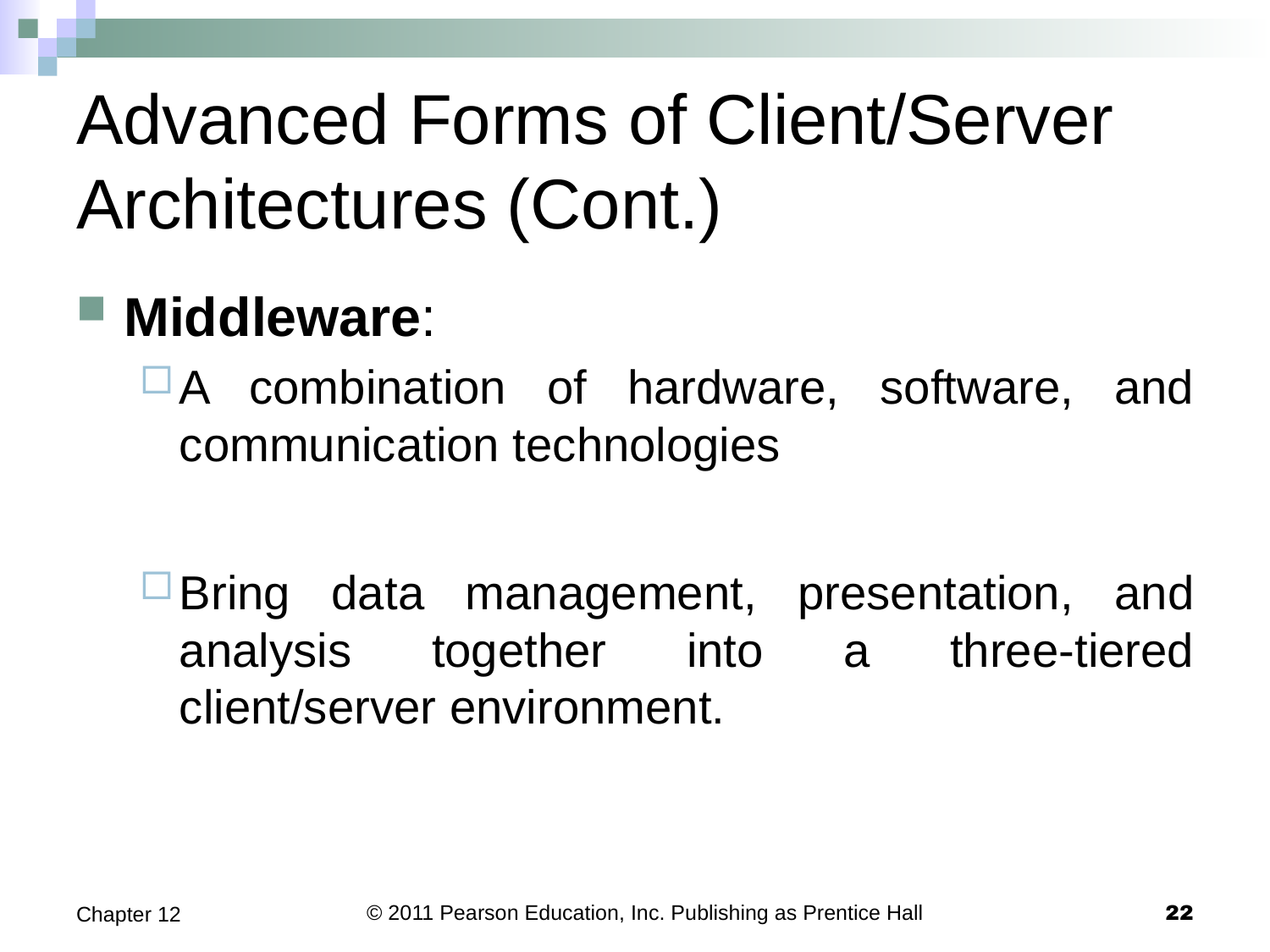

# Advanced Forms of Client/Server Architectures (Cont.)
Middleware:
A combination of hardware, software, and communication technologies

Bring data management, presentation, and analysis together into a three-tiered client/server environment.
Chapter 12
© 2011 Pearson Education, Inc. Publishing as Prentice Hall
22